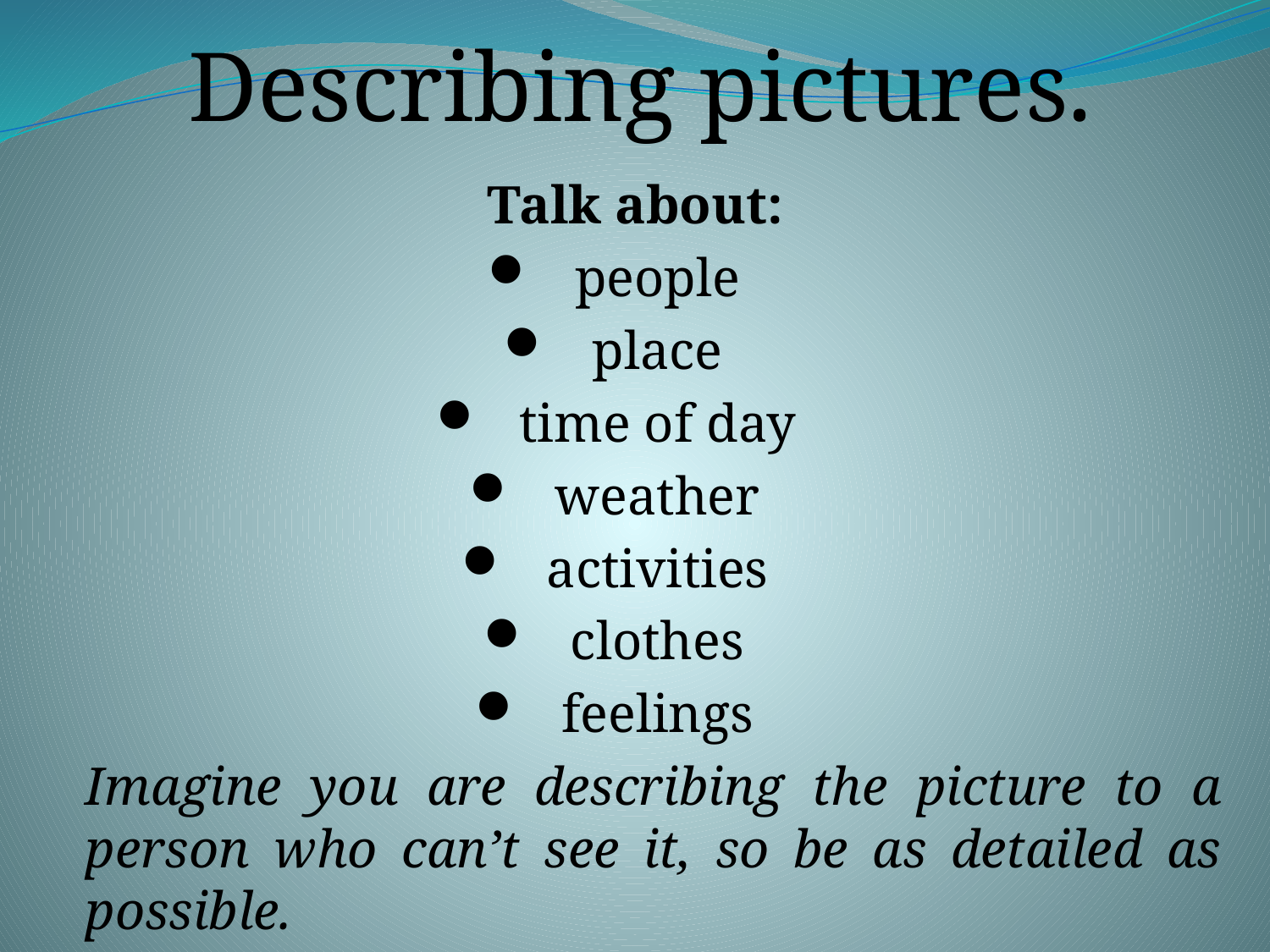

# Describing pictures.
Talk about:
people
place
time of day
weather
activities
clothes
feelings
Imagine you are describing the picture to a person who can’t see it, so be as detailed as possible.